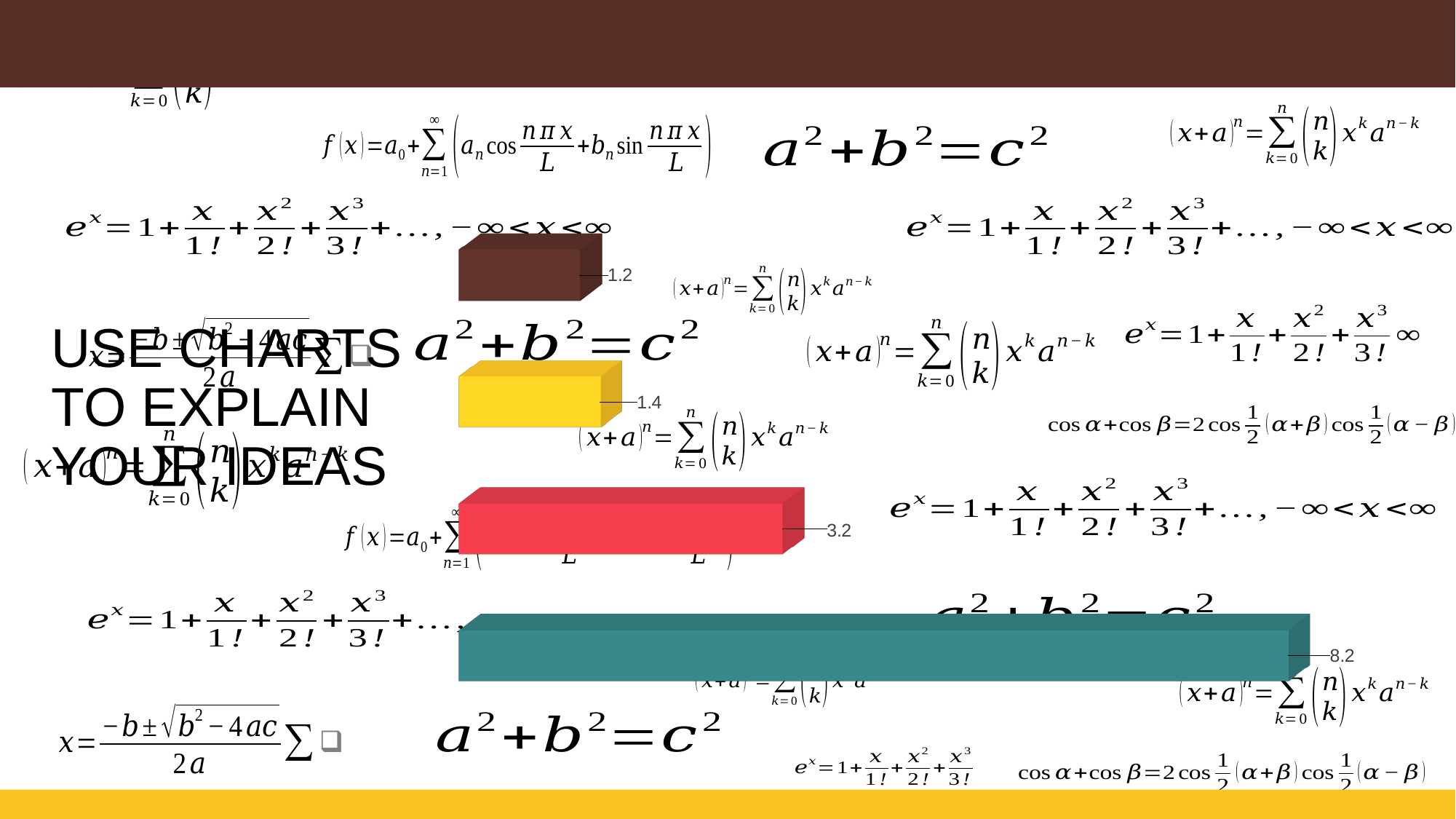

[unsupported chart]

USE CHARTS TO EXPLAIN YOUR IDEAS